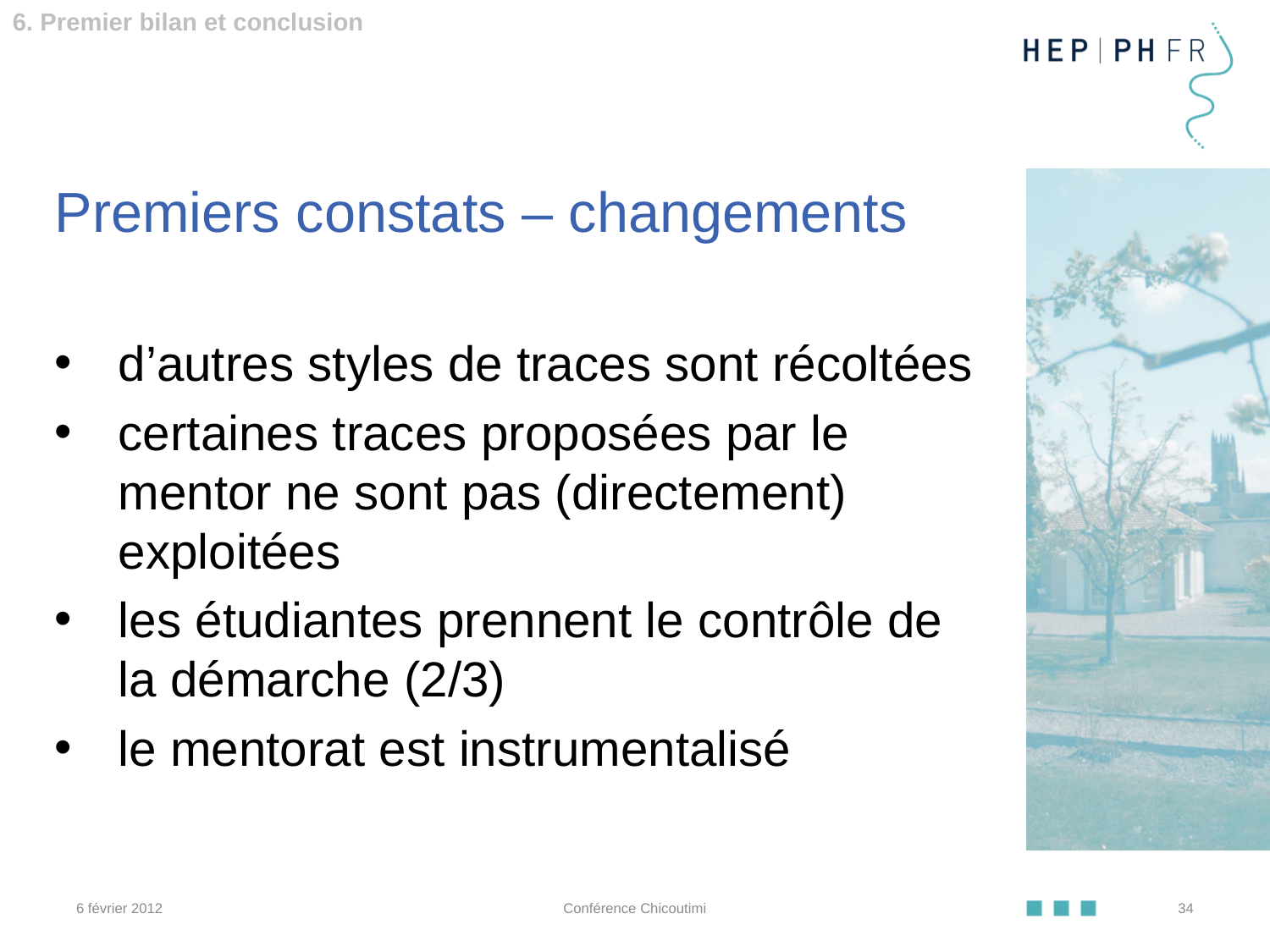

6. Premier bilan et conclusion
Premiers constats – changements

d’autres styles de traces sont récoltées
certaines traces proposées par le mentor ne sont pas (directement) exploitées
les étudiantes prennent le contrôle de la démarche (2/3)
le mentorat est instrumentalisé

6 février 2012
Conférence Chicoutimi
34